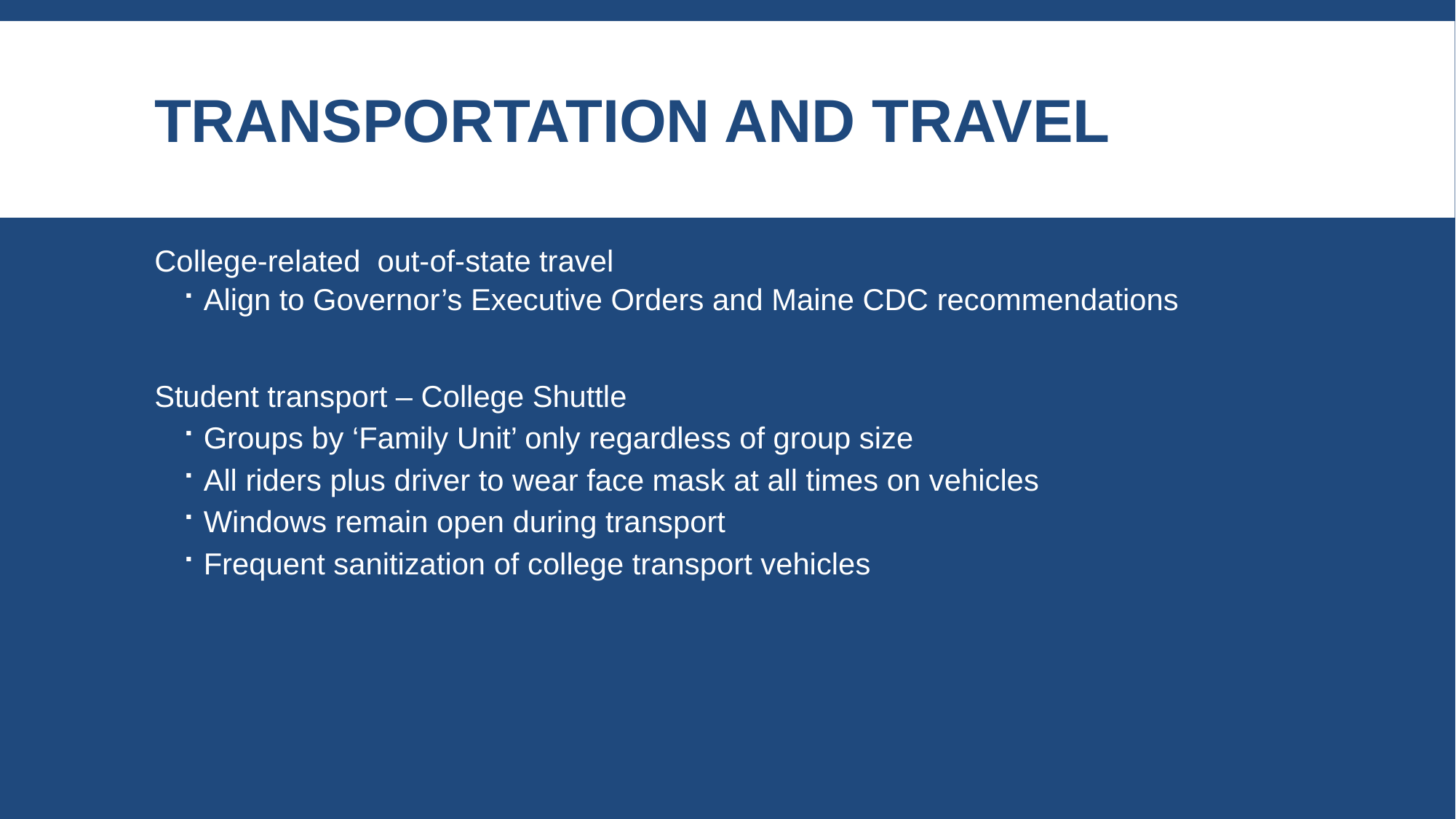

# Transportation and travel
College-related  out-of-state travel
Align to Governor’s Executive Orders and Maine CDC recommendations

Student transport – College Shuttle
Groups by ‘Family Unit’ only regardless of group size
All riders plus driver to wear face mask at all times on vehicles
Windows remain open during transport
Frequent sanitization of college transport vehicles